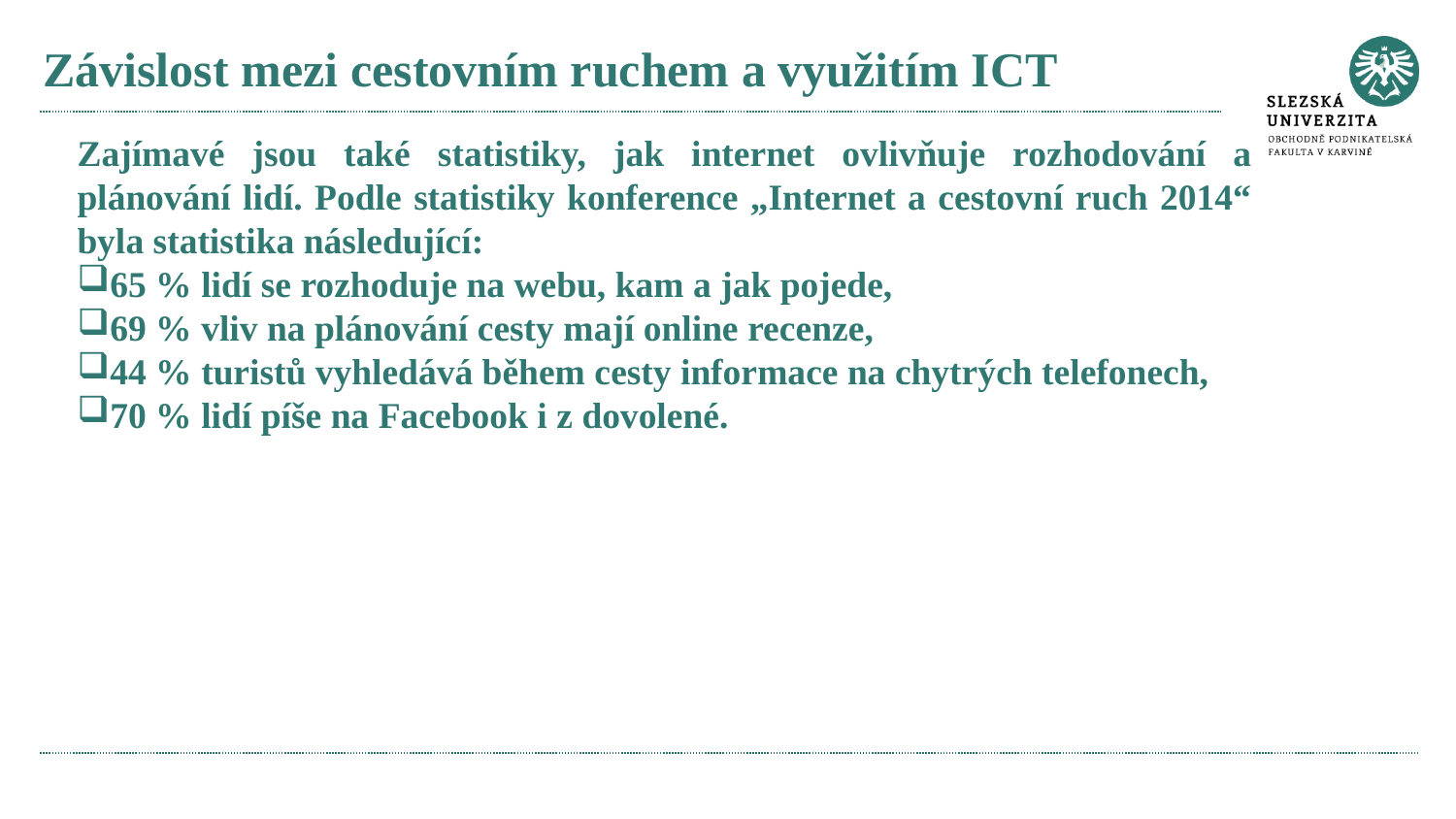

# Závislost mezi cestovním ruchem a využitím ICT
Zajímavé jsou také statistiky, jak internet ovlivňuje rozhodování a plánování lidí. Podle statistiky konference „Internet a cestovní ruch 2014“ byla statistika následující:
65 % lidí se rozhoduje na webu, kam a jak pojede,
69 % vliv na plánování cesty mají online recenze,
44 % turistů vyhledává během cesty informace na chytrých telefonech,
70 % lidí píše na Facebook i z dovolené.